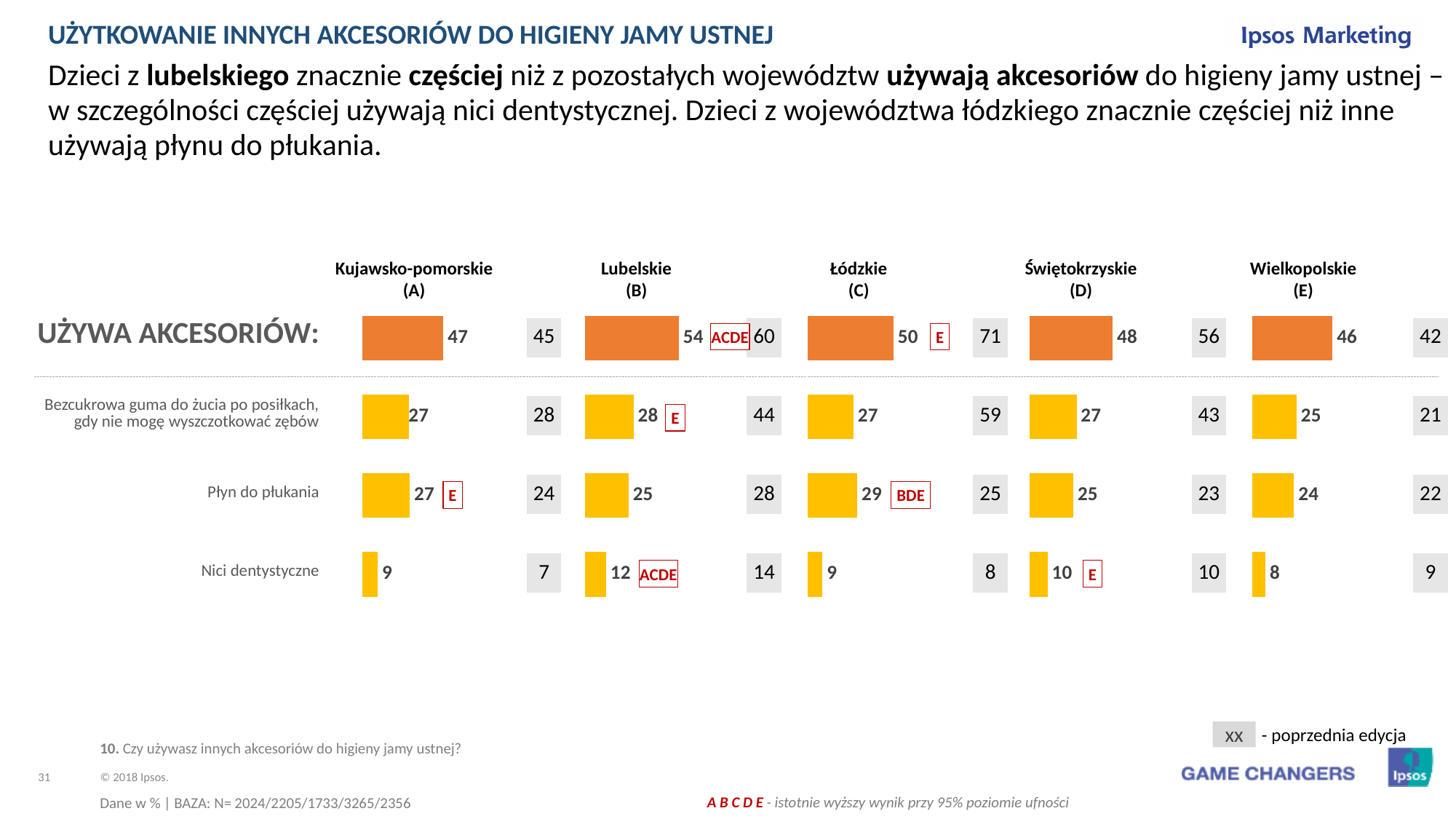

UŻYTKOWANIE INNYCH AKCESORIÓW DO HIGIENY JAMY USTNEJ
Dzieci z lubelskiego znacznie częściej niż z pozostałych województw używają akcesoriów do higieny jamy ustnej – w szczególności częściej używają nici dentystycznej. Dzieci z województwa łódzkiego znacznie częściej niż inne używają płynu do płukania.
| Kujawsko-pomorskie (A) | Lubelskie (B) | Łódzkie (C) | Świętokrzyskie (D) | Wielkopolskie (E) |
| --- | --- | --- | --- | --- |
| UŻYWA AKCESORIÓW: |
| --- |
| Bezcukrowa guma do żucia po posiłkach, gdy nie mogę wyszczotkować zębów |
| Płyn do płukania |
| Nici dentystyczne |

### Chart

| Category | Seria 1 |
|---|---|
| Kategoria 1 | 46.6 |
| Kategoria 2 | 26.7 |
| Kategoria 3 | 27.3 |
| Kategoria 4 | 8.8 |

### Chart

| Category | Seria 1 |
|---|---|
| Kategoria 1 | 54.1 |
| Kategoria 2 | 28.0 |
| Kategoria 3 | 25.1 |
| Kategoria 4 | 12.2 |

### Chart

| Category | Seria 1 |
|---|---|
| Kategoria 1 | 49.5 |
| Kategoria 2 | 26.5 |
| Kategoria 3 | 28.7 |
| Kategoria 4 | 8.7 |

### Chart

| Category | Seria 1 |
|---|---|
| Kategoria 1 | 47.6 |
| Kategoria 2 | 26.8 |
| Kategoria 3 | 25.0 |
| Kategoria 4 | 10.2 |

### Chart

| Category | Seria 1 |
|---|---|
| Kategoria 1 | 46.0 |
| Kategoria 2 | 25.4 |
| Kategoria 3 | 23.9 |
| Kategoria 4 | 7.5 |
|  | 45 |  | 60 |  | 71 |  | 56 |  | 42 |
| --- | --- | --- | --- | --- | --- | --- | --- | --- | --- |
|  |  |  |  |  |  |  |  |  |  |
|  | 28 |  | 44 |  | 59 |  | 43 |  | 21 |
|  |  |  |  |  |  |  |  |  |  |
|  | 24 |  | 28 |  | 25 |  | 23 |  | 22 |
|  |  |  |  |  |  |  |  |  |  |
|  | 7 |  | 14 |  | 8 |  | 10 |  | 9 |
ACDE
E
E
E
BDE
ACDE
E
xx
- poprzednia edycja
10. Czy używasz innych akcesoriów do higieny jamy ustnej?
Dane w % | BAZA: N= 2024/2205/1733/3265/2356
 A B C D E - istotnie wyższy wynik przy 95% poziomie ufności